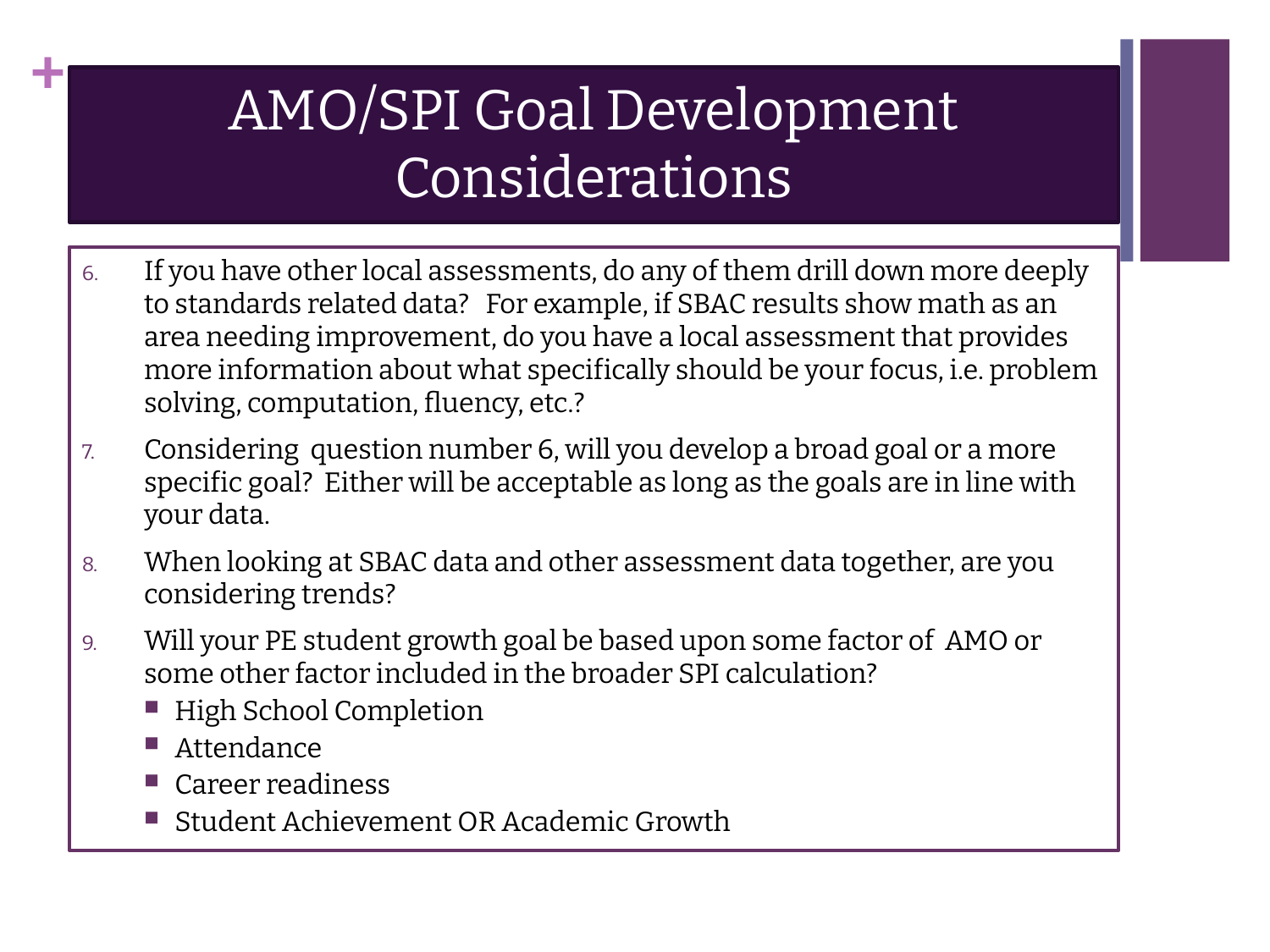

# AMO/SPI Goal Development Considerations
If you have other local assessments, do any of them drill down more deeply to standards related data?   For example, if SBAC results show math as an area needing improvement, do you have a local assessment that provides more information about what specifically should be your focus, i.e. problem solving, computation, fluency, etc.?
Considering  question number 6, will you develop a broad goal or a more specific goal?  Either will be acceptable as long as the goals are in line with your data.
When looking at SBAC data and other assessment data together, are you considering trends?
Will your PE student growth goal be based upon some factor of  AMO or some other factor included in the broader SPI calculation?
High School Completion
Attendance
Career readiness
Student Achievement OR Academic Growth